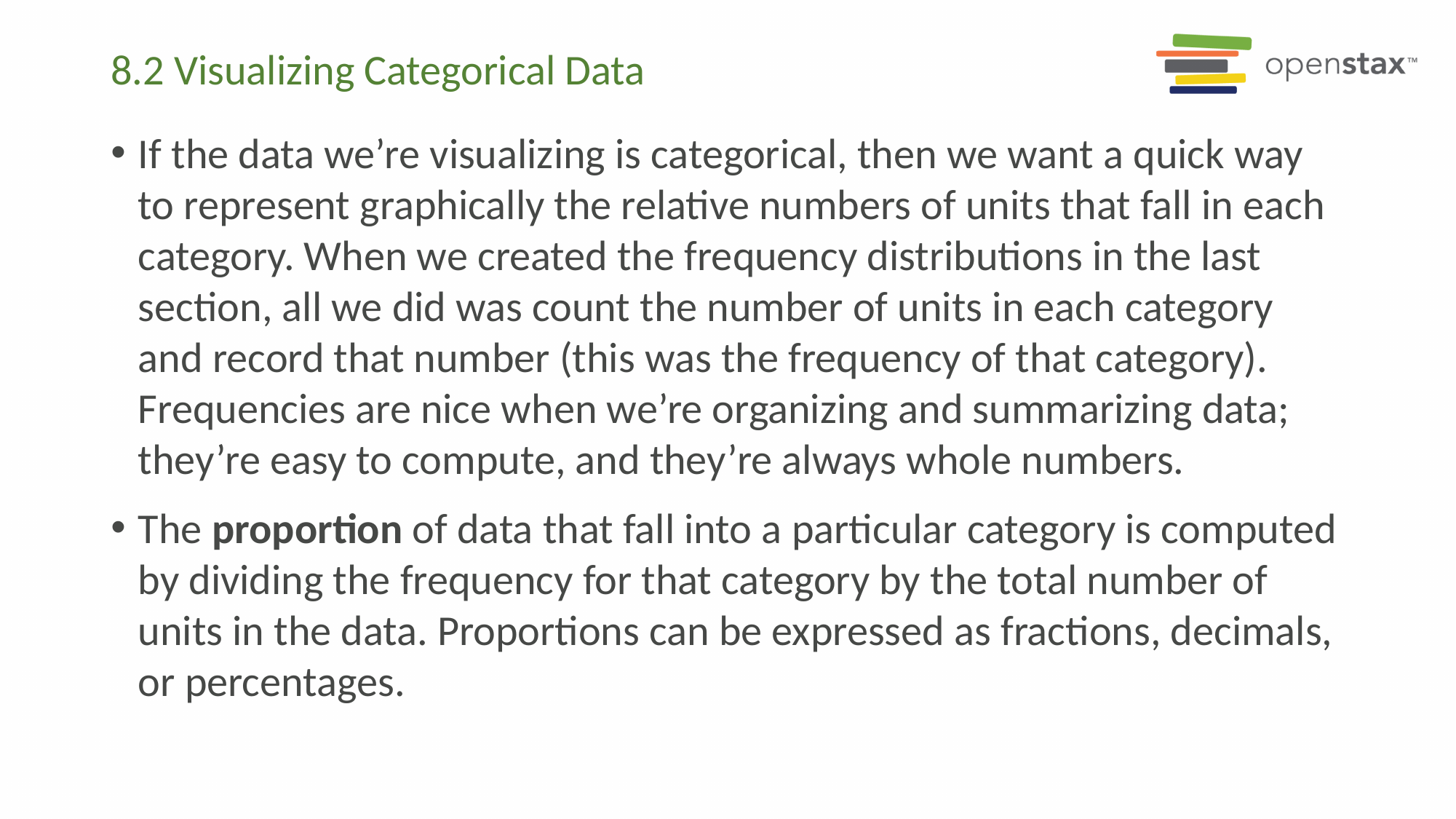

# 8.2 Visualizing Categorical Data
If the data we’re visualizing is categorical, then we want a quick way to represent graphically the relative numbers of units that fall in each category. When we created the frequency distributions in the last section, all we did was count the number of units in each category and record that number (this was the frequency of that category). Frequencies are nice when we’re organizing and summarizing data; they’re easy to compute, and they’re always whole numbers.
The proportion of data that fall into a particular category is computed by dividing the frequency for that category by the total number of units in the data. Proportions can be expressed as fractions, decimals, or percentages.